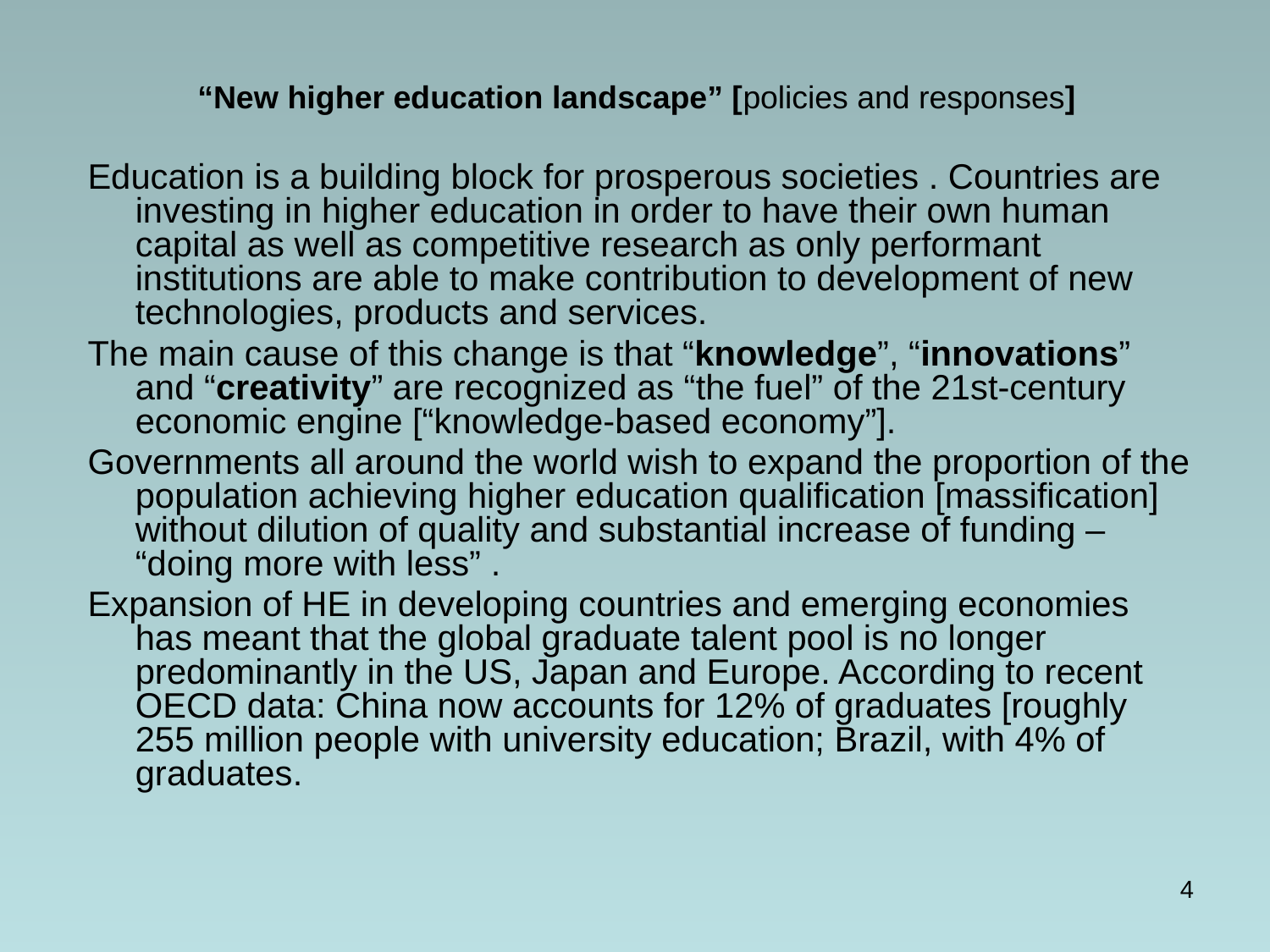

# “New higher education landscape” [policies and responses]
Education is a building block for prosperous societies . Countries are investing in higher education in order to have their own human capital as well as competitive research as only performant institutions are able to make contribution to development of new technologies, products and services.
The main cause of this change is that “knowledge”, “innovations” and “creativity” are recognized as “the fuel” of the 21st-century economic engine [“knowledge-based economy”].
Governments all around the world wish to expand the proportion of the population achieving higher education qualification [massification] without dilution of quality and substantial increase of funding – “doing more with less” .
Expansion of HE in developing countries and emerging economies has meant that the global graduate talent pool is no longer predominantly in the US, Japan and Europe. According to recent OECD data: China now accounts for 12% of graduates [roughly 255 million people with university education; Brazil, with 4% of graduates.
4